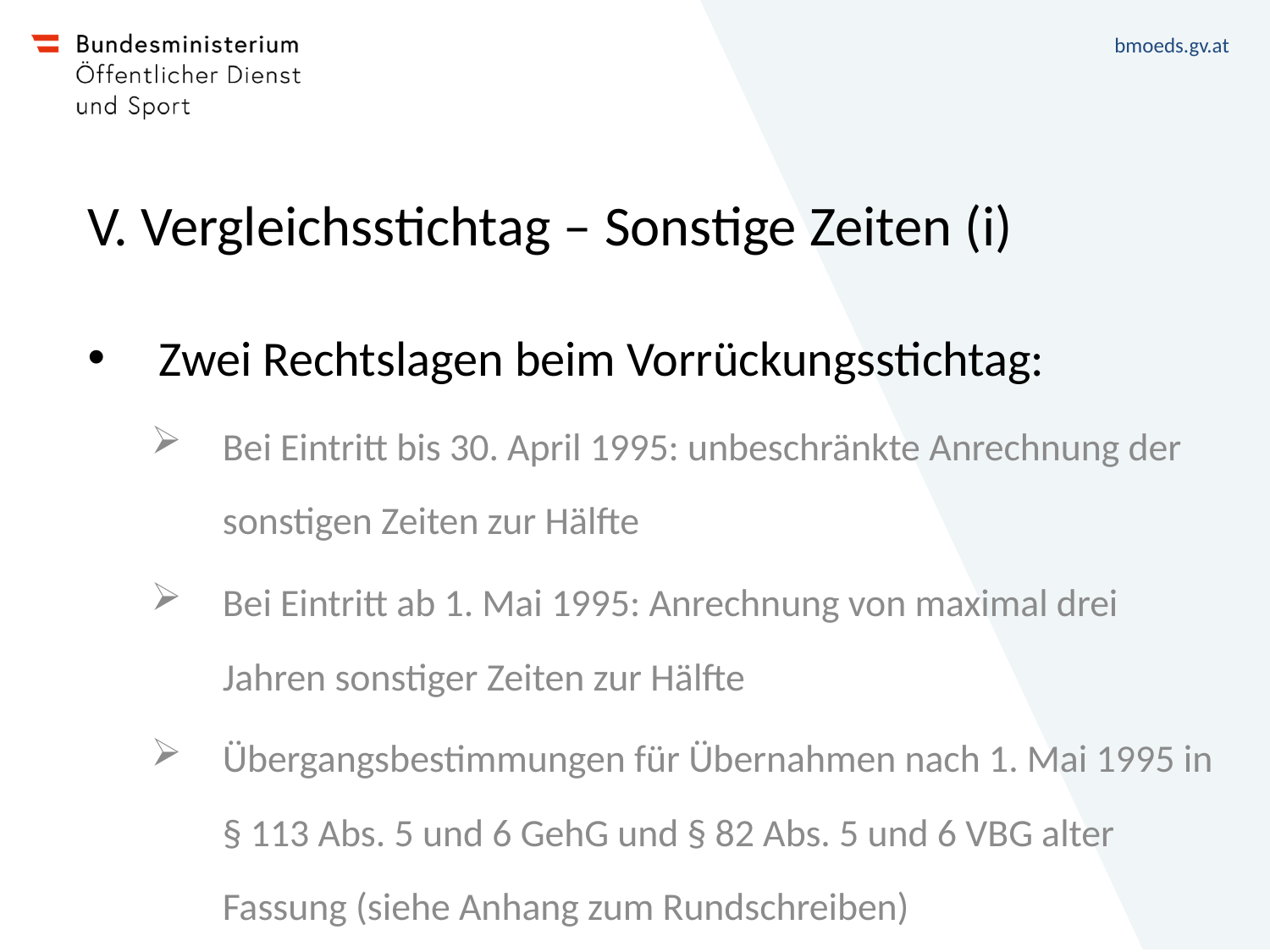

# V. Vergleichsstichtag – Sonstige Zeiten (i)
Zwei Rechtslagen beim Vorrückungsstichtag:
Bei Eintritt bis 30. April 1995: unbeschränkte Anrechnung der sonstigen Zeiten zur Hälfte
Bei Eintritt ab 1. Mai 1995: Anrechnung von maximal drei Jahren sonstiger Zeiten zur Hälfte
Übergangsbestimmungen für Übernahmen nach 1. Mai 1995 in § 113 Abs. 5 und 6 GehG und § 82 Abs. 5 und 6 VBG alter Fassung (siehe Anhang zum Rundschreiben)